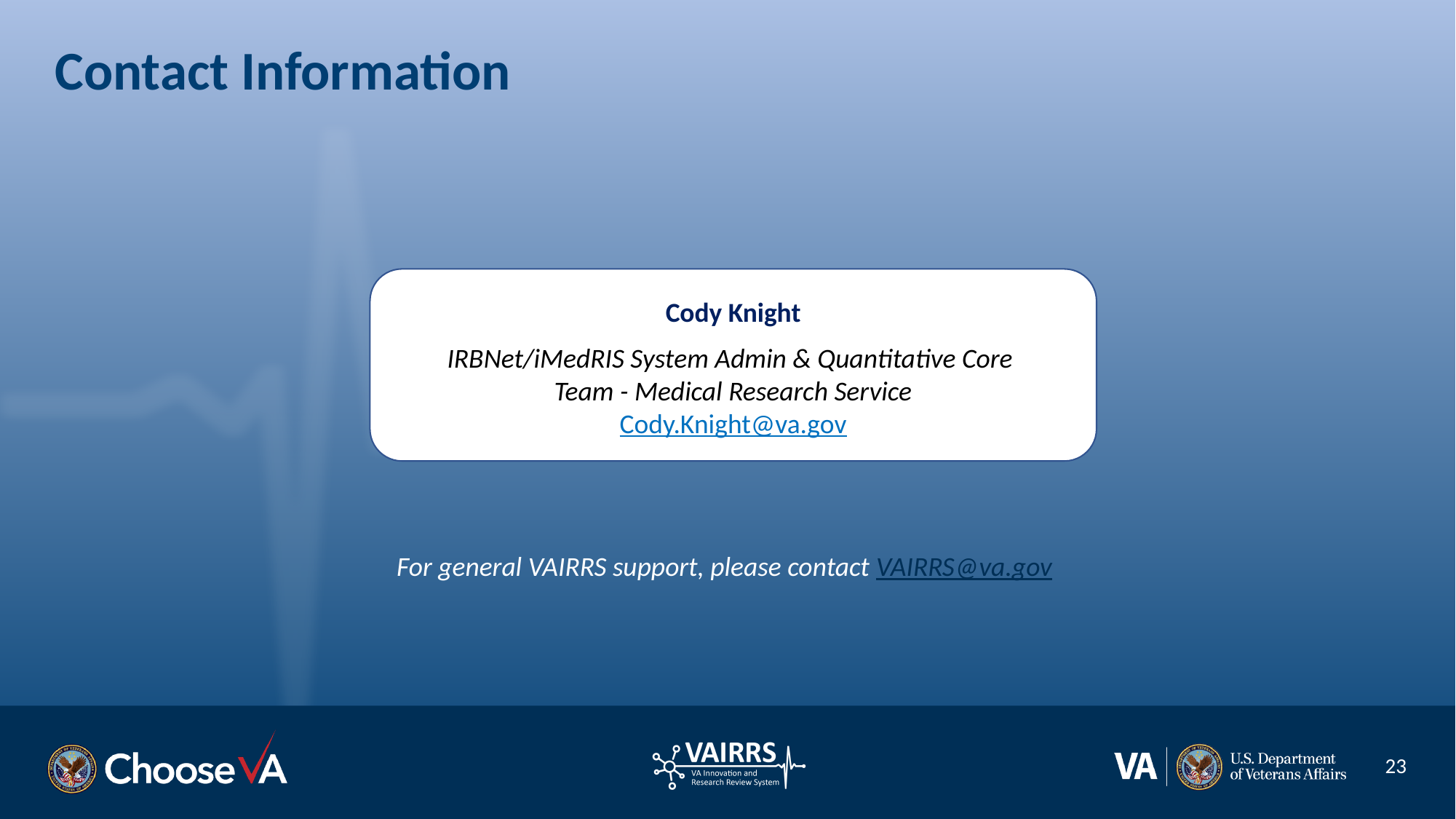

# Contact Information

Cody Knight
IRBNet/iMedRIS System Admin & Quantitative Core
Team - Medical Research Service
Cody.Knight@va.gov
For general VAIRRS support, please contact VAIRRS@va.gov